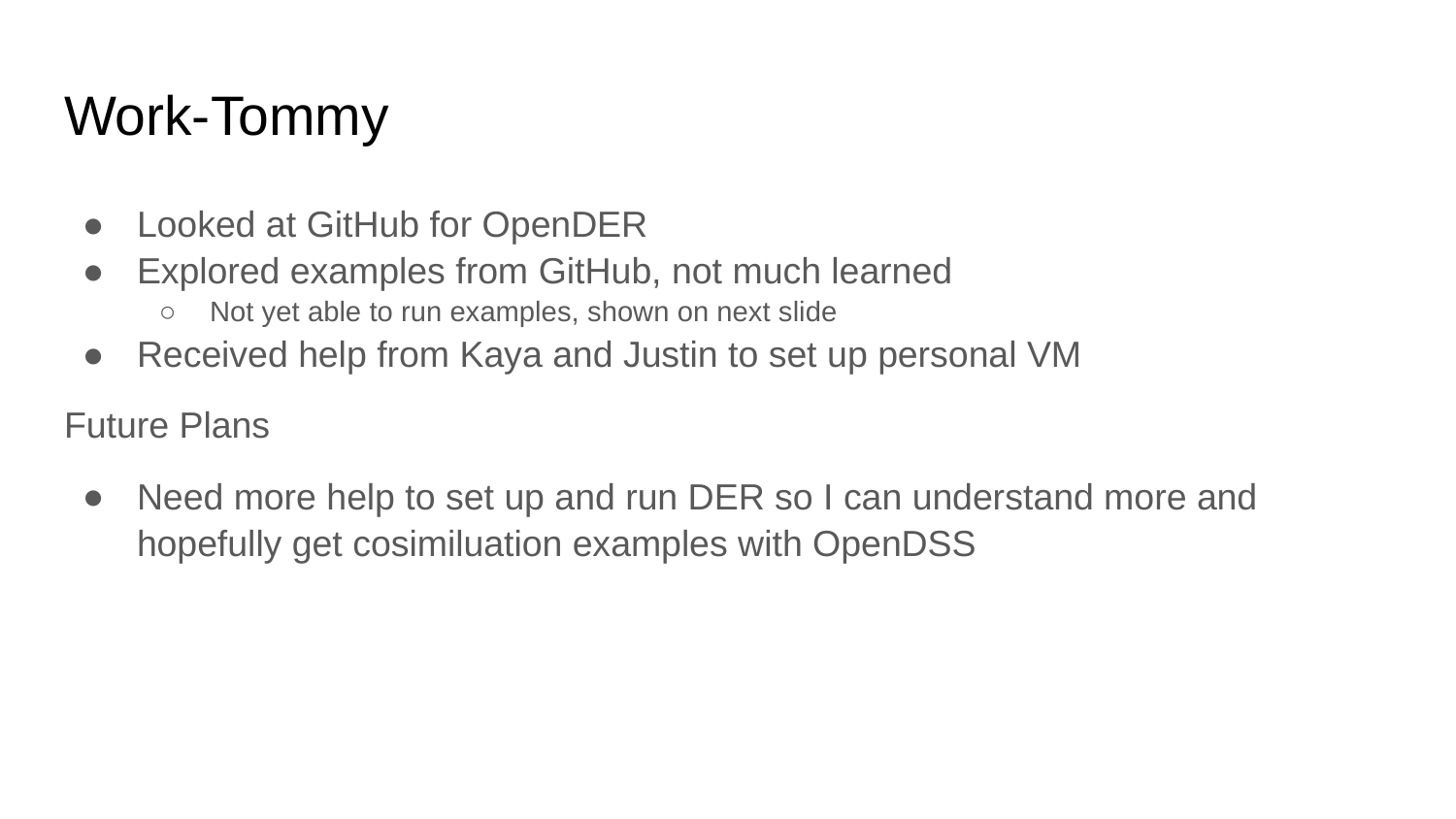

# Work-Tommy
Looked at GitHub for OpenDER
Explored examples from GitHub, not much learned
Not yet able to run examples, shown on next slide
Received help from Kaya and Justin to set up personal VM
Future Plans
Need more help to set up and run DER so I can understand more and hopefully get cosimiluation examples with OpenDSS